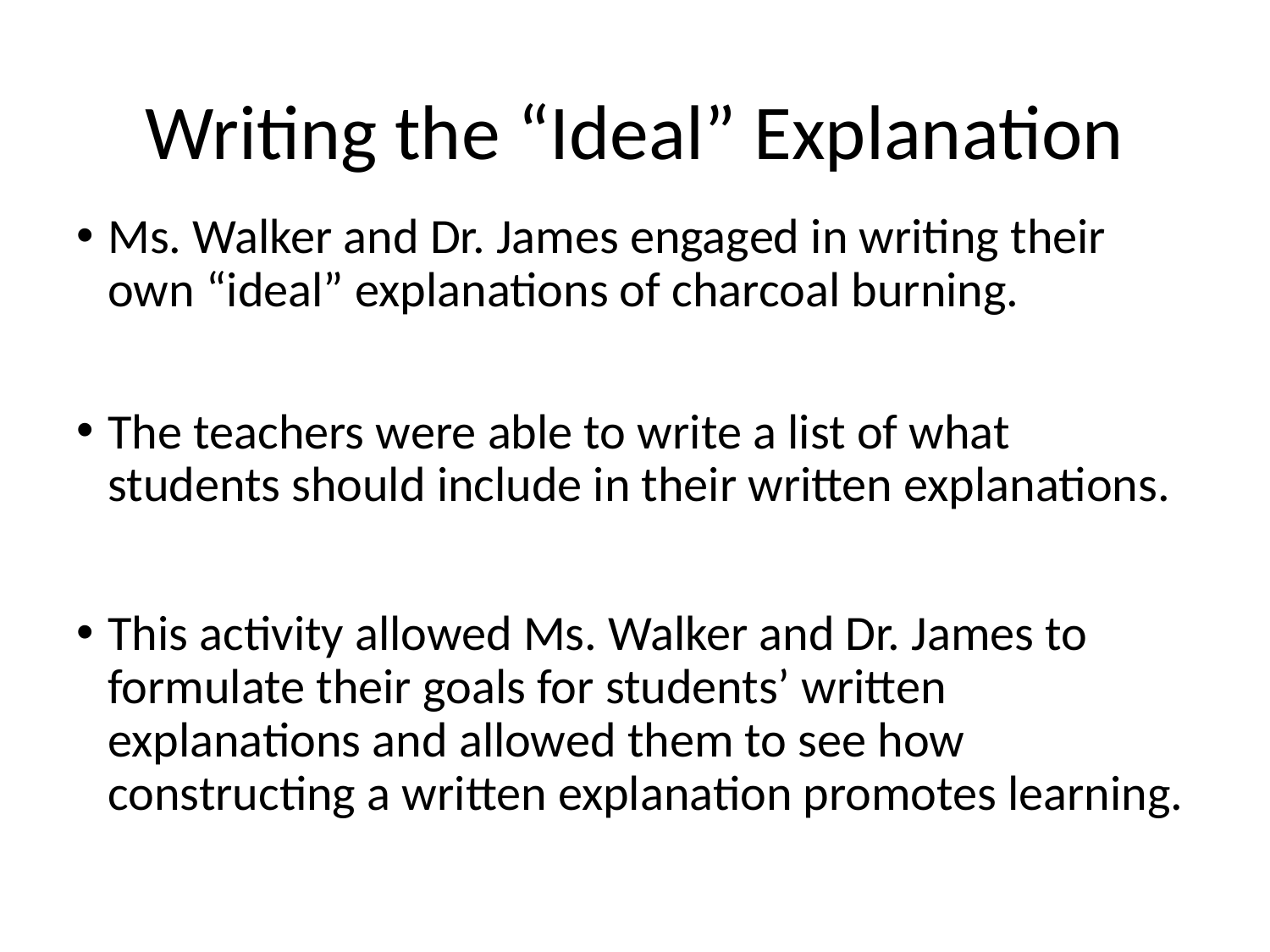

# Writing the “Ideal” Explanation
Ms. Walker and Dr. James engaged in writing their own “ideal” explanations of charcoal burning.

The teachers were able to write a list of what students should include in their written explanations.

This activity allowed Ms. Walker and Dr. James to formulate their goals for students’ written explanations and allowed them to see how constructing a written explanation promotes learning.